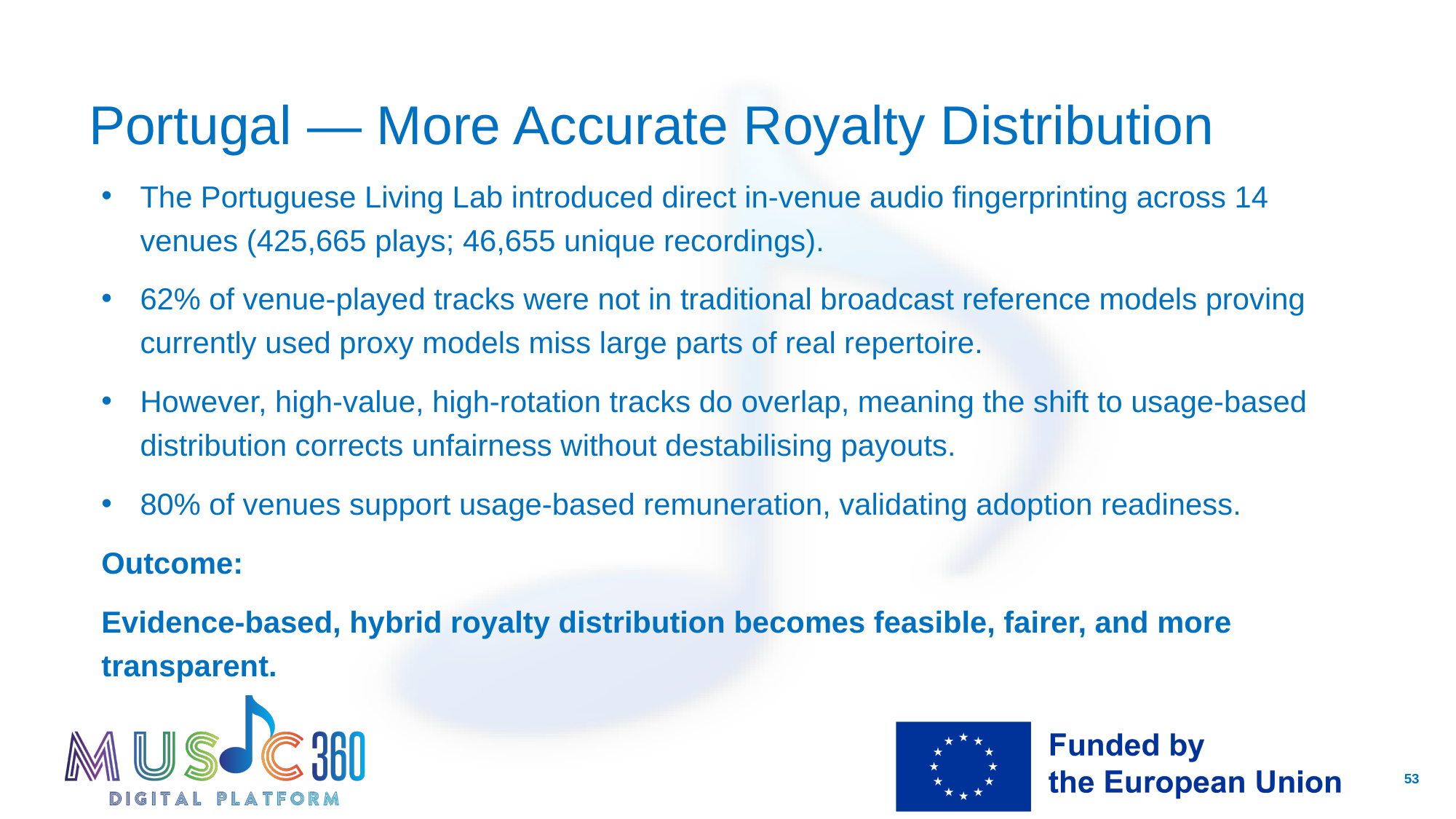

# Portugal — More Accurate Royalty Distribution
The Portuguese Living Lab introduced direct in‑venue audio fingerprinting across 14 venues (425,665 plays; 46,655 unique recordings).
62% of venue‑played tracks were not in traditional broadcast reference models proving currently used proxy models miss large parts of real repertoire.
However, high‑value, high‑rotation tracks do overlap, meaning the shift to usage‑based distribution corrects unfairness without destabilising payouts.
80% of venues support usage‑based remuneration, validating adoption readiness.
Outcome:
Evidence-based, hybrid royalty distribution becomes feasible, fairer, and more transparent.
53